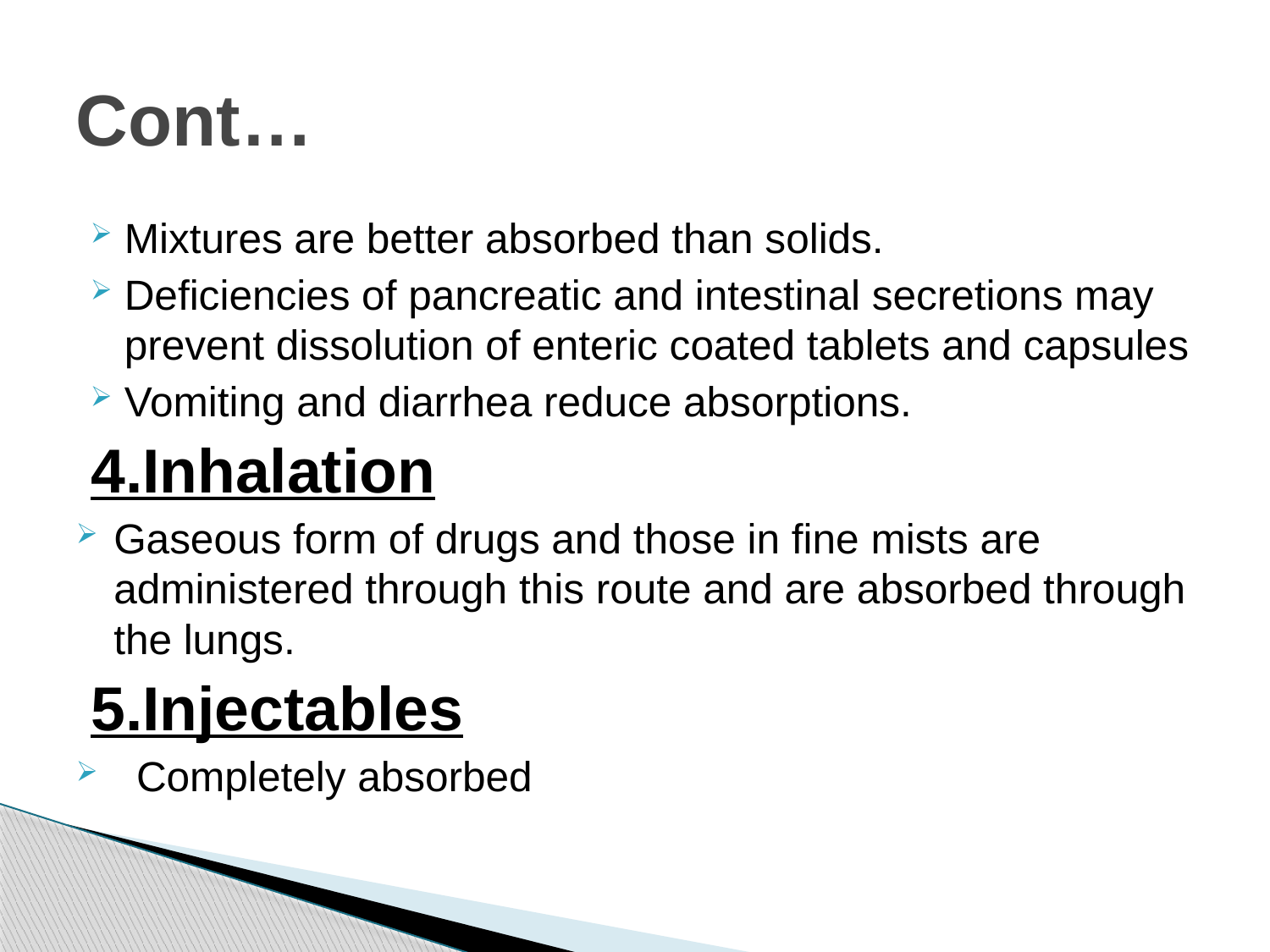

# Cont…
Mixtures are better absorbed than solids.
Deficiencies of pancreatic and intestinal secretions may prevent dissolution of enteric coated tablets and capsules
Vomiting and diarrhea reduce absorptions.
4.Inhalation
Gaseous form of drugs and those in fine mists are administered through this route and are absorbed through the lungs.
5.Injectables
Completely absorbed